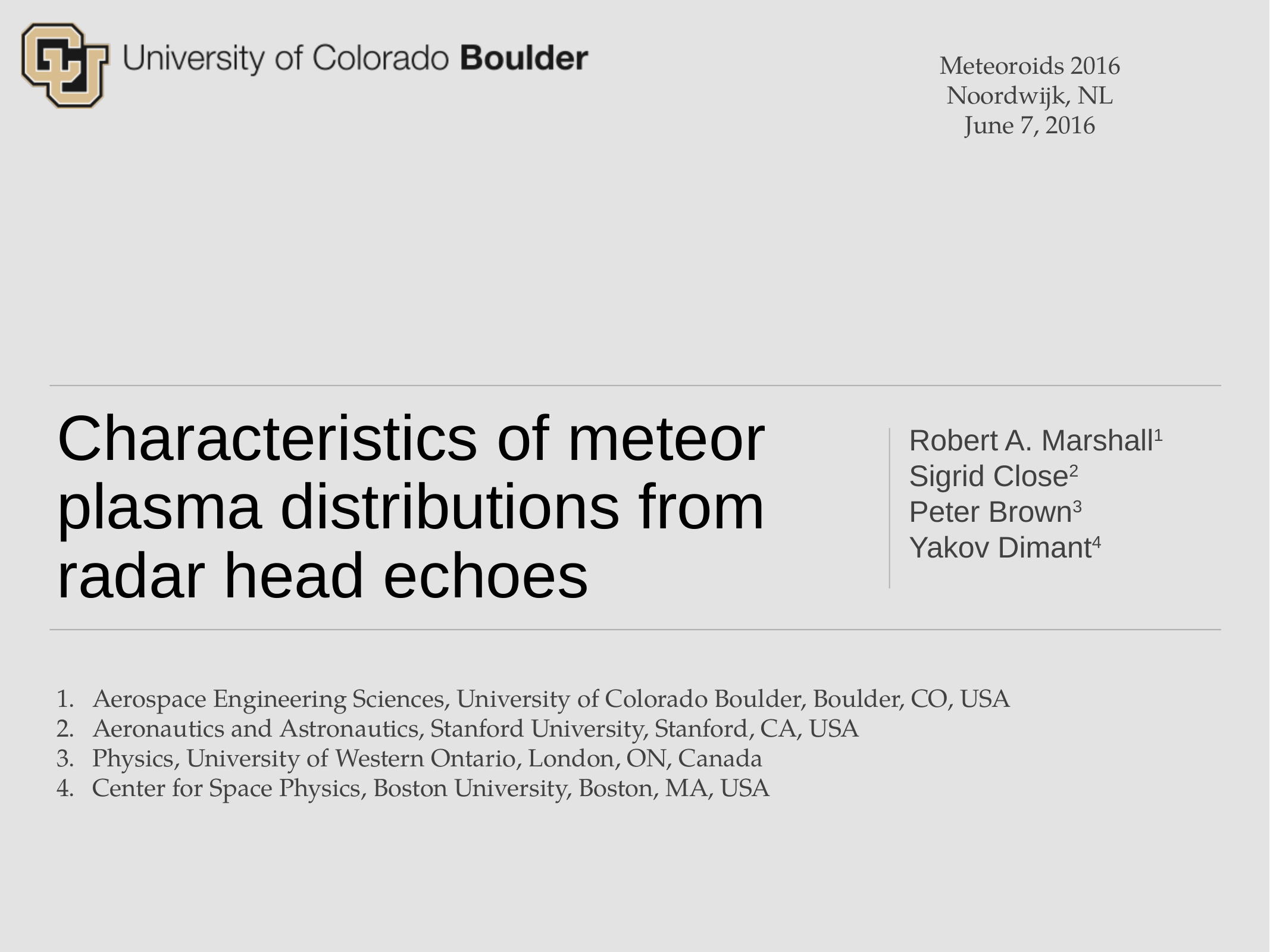

Meteoroids 2016
Noordwijk, NL
June 7, 2016
Robert A. Marshall1
Sigrid Close2
Peter Brown3
Yakov Dimant4
# Characteristics of meteor plasma distributions from radar head echoes
Aerospace Engineering Sciences, University of Colorado Boulder, Boulder, CO, USA
Aeronautics and Astronautics, Stanford University, Stanford, CA, USA
Physics, University of Western Ontario, London, ON, Canada
Center for Space Physics, Boston University, Boston, MA, USA